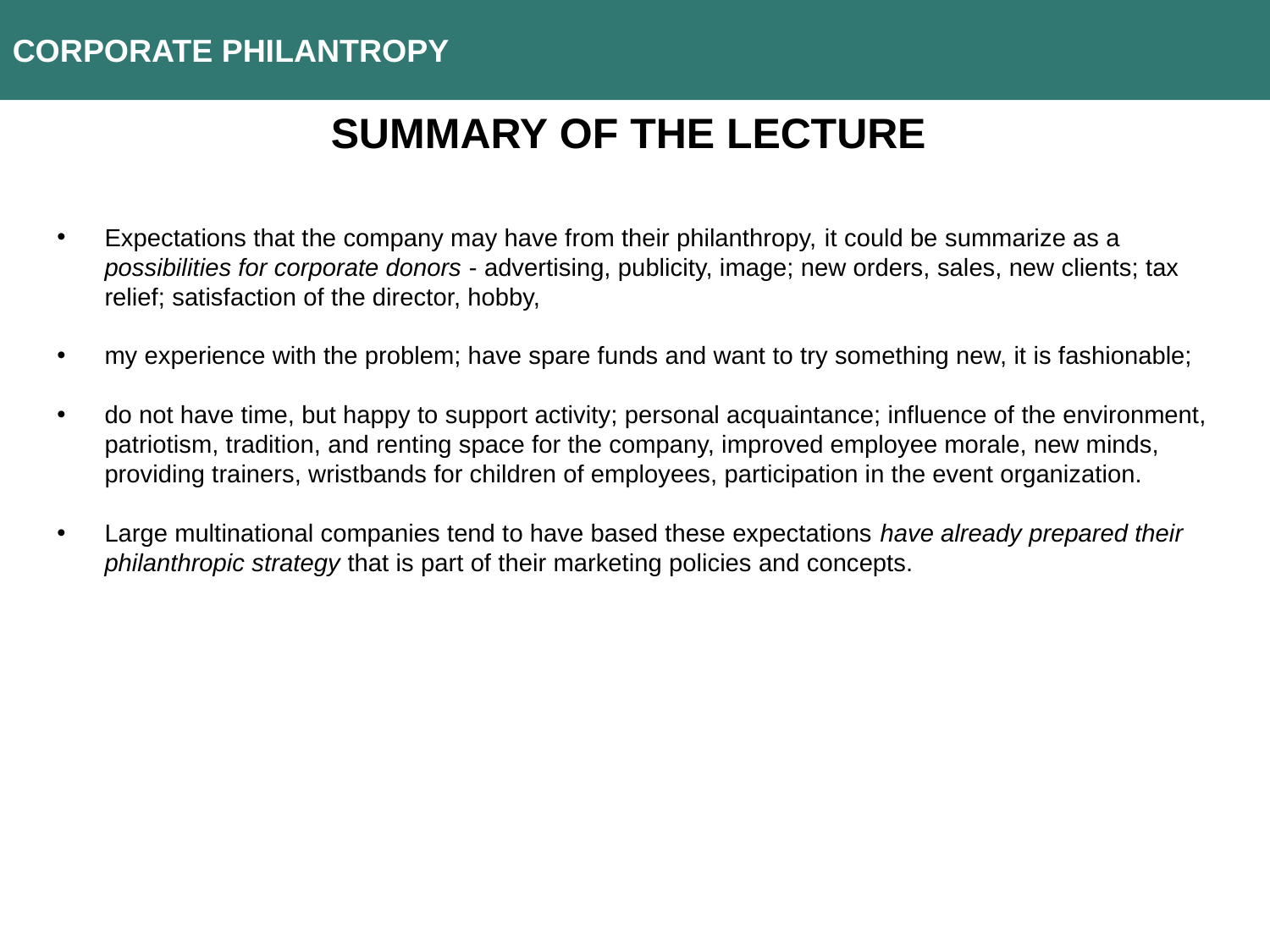

CORPORATE PHILANTROPY
summary of the lecture
Expectations that the company may have from their philanthropy, it could be summarize as a possibilities for corporate donors - advertising, publicity, image; new orders, sales, new clients; tax relief; satisfaction of the director, hobby,

my experience with the problem; have spare funds and want to try something new, it is fashionable;

do not have time, but happy to support activity; personal acquaintance; influence of the environment, patriotism, tradition, and renting space for the company, improved employee morale, new minds, providing trainers, wristbands for children of employees, participation in the event organization.

Large multinational companies tend to have based these expectations have already prepared their philanthropic strategy that is part of their marketing policies and concepts.